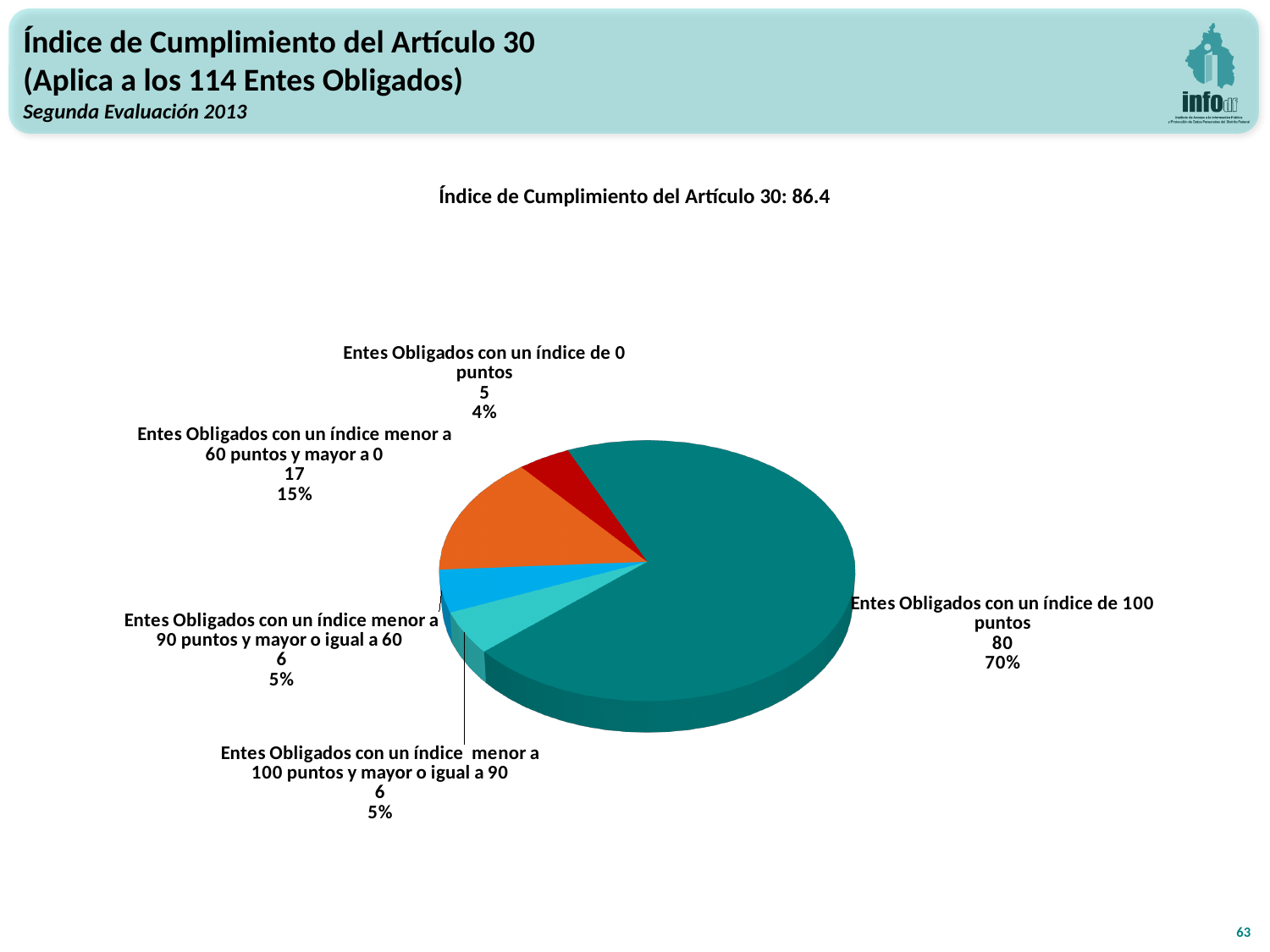

Índice de Cumplimiento del Artículo 30
(Aplica a los 114 Entes Obligados)
Segunda Evaluación 2013
Índice de Cumplimiento del Artículo 30: 86.4

[unsupported chart]

63